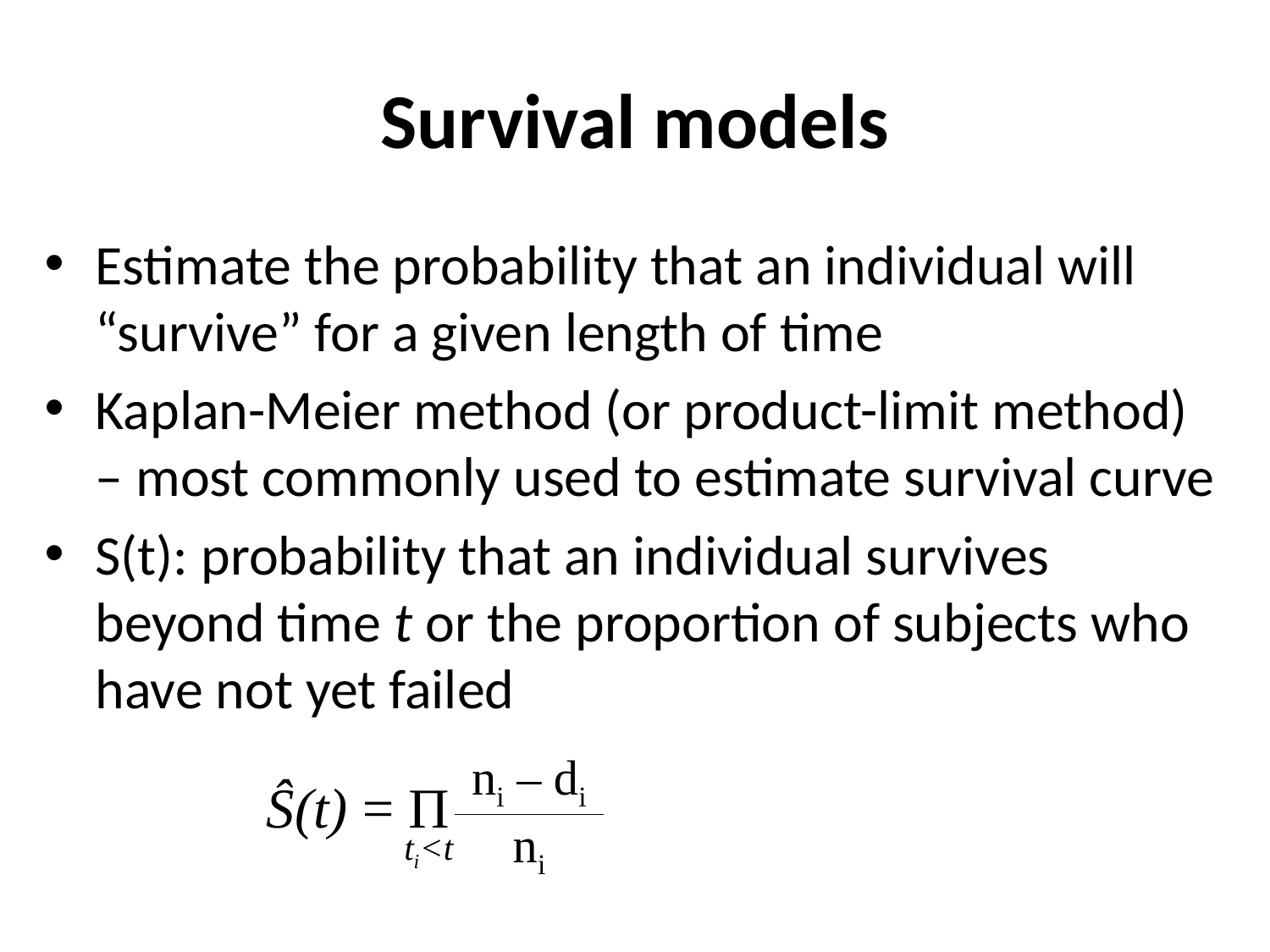

# Survival models
Estimate the probability that an individual will “survive” for a given length of time
Kaplan-Meier method (or product-limit method) – most commonly used to estimate survival curve
S(t): probability that an individual survives beyond time t or the proportion of subjects who have not yet failed
ni – di
ni
Ŝ(t) = Π
ti<t